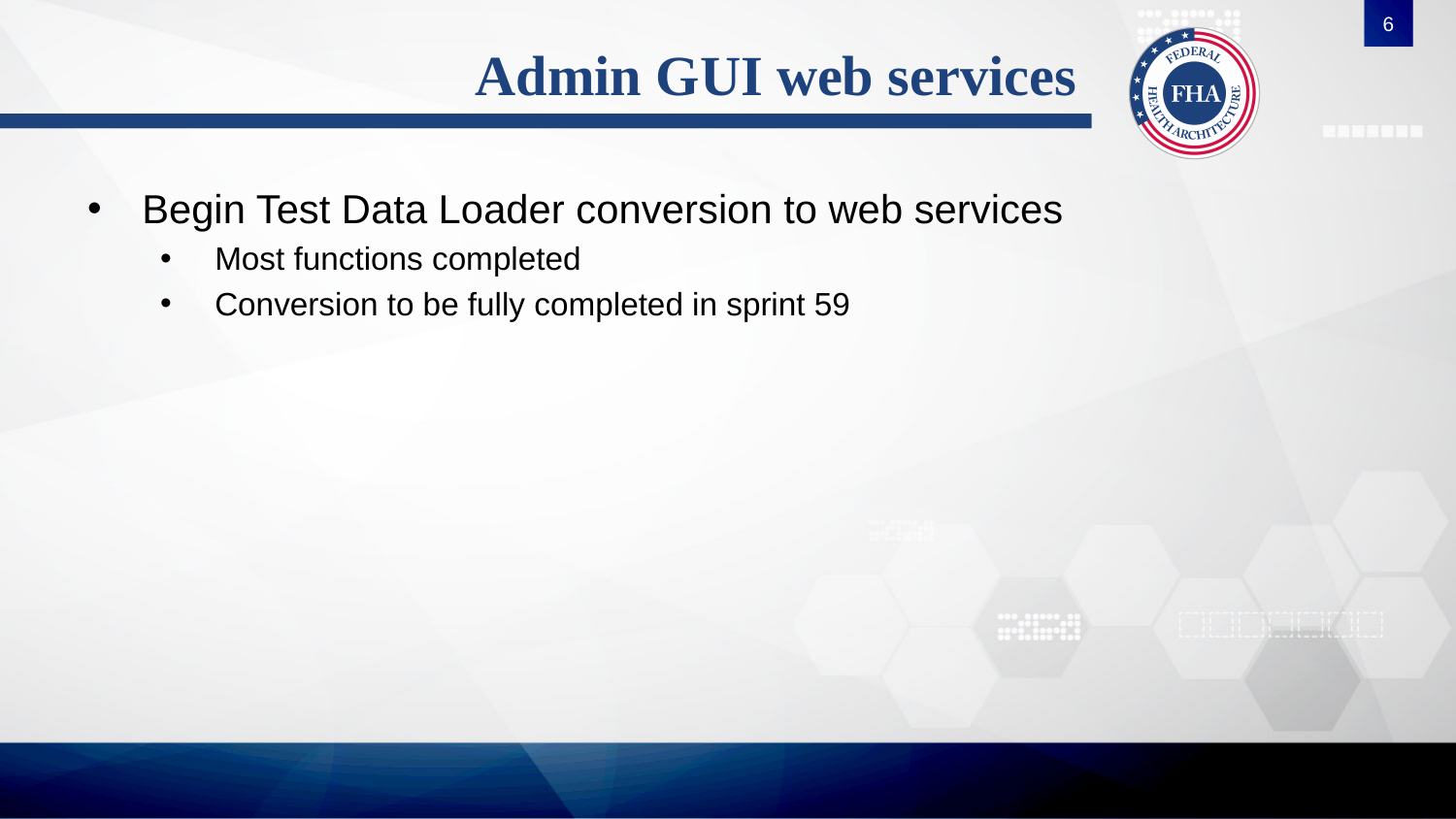

6
# Admin GUI web services
Begin Test Data Loader conversion to web services
Most functions completed
Conversion to be fully completed in sprint 59